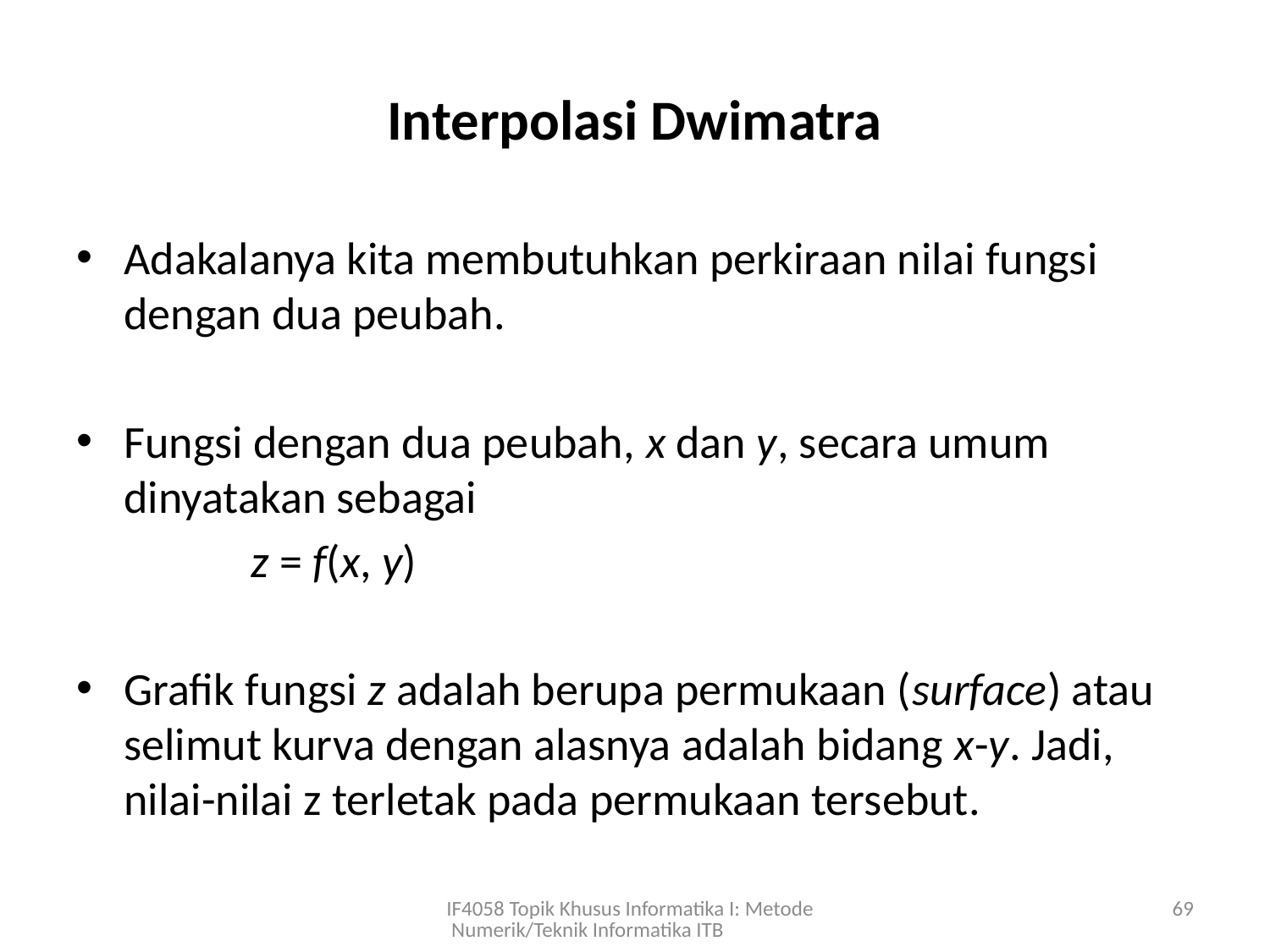

# Interpolasi Dwimatra
Adakalanya kita membutuhkan perkiraan nilai fungsi dengan dua peubah.

Fungsi dengan dua peubah, x dan y, secara umum dinyatakan sebagai
		z = f(x, y)

Grafik fungsi z adalah berupa permukaan (surface) atau selimut kurva dengan alasnya adalah bidang x-y. Jadi, nilai-nilai z terletak pada permukaan tersebut.

IF4058 Topik Khusus Informatika I: Metode  Numerik/Teknik Informatika ITB
69